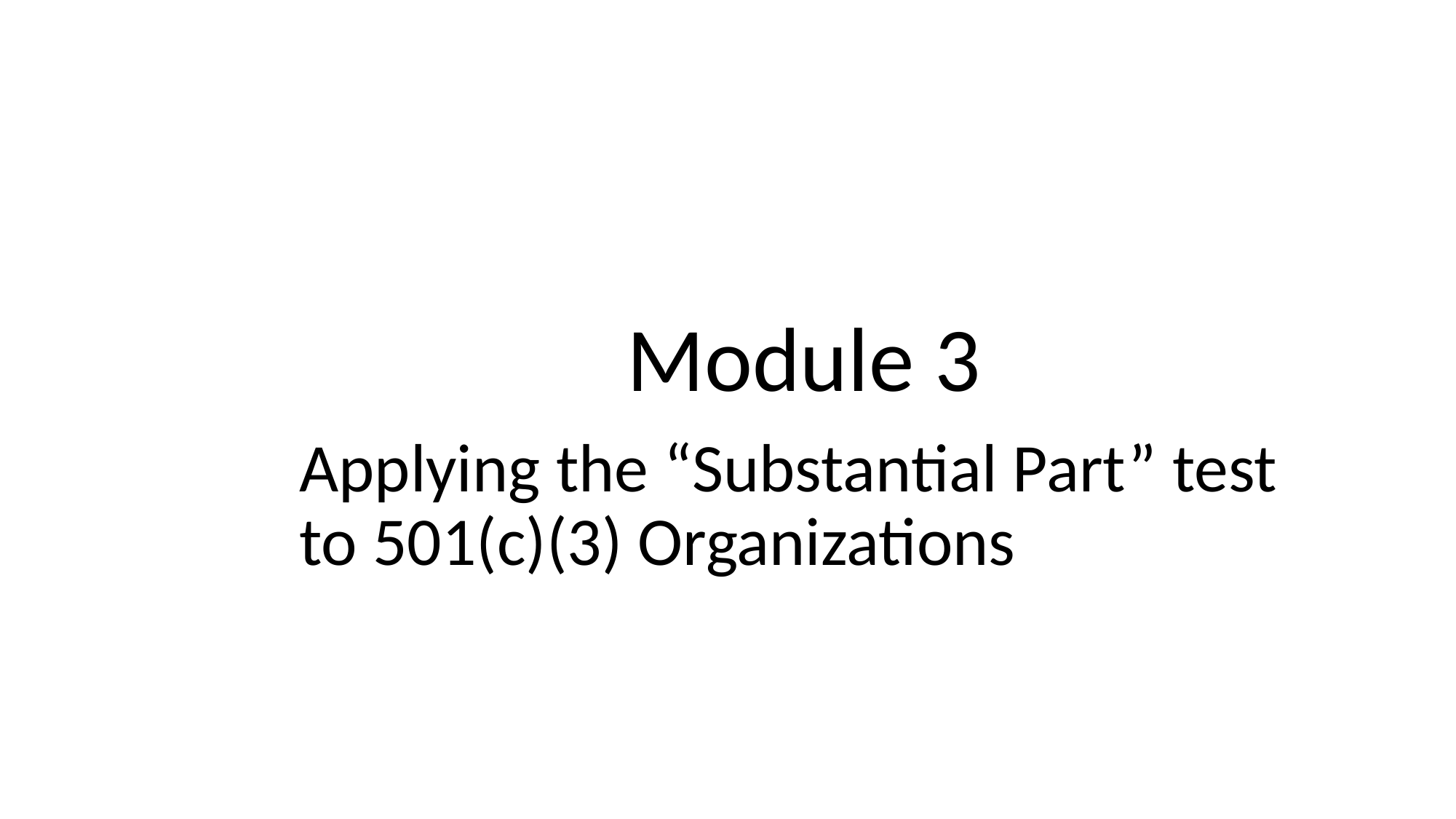

# Module 3
Applying the “Substantial Part” test to 501(c)(3) Organizations